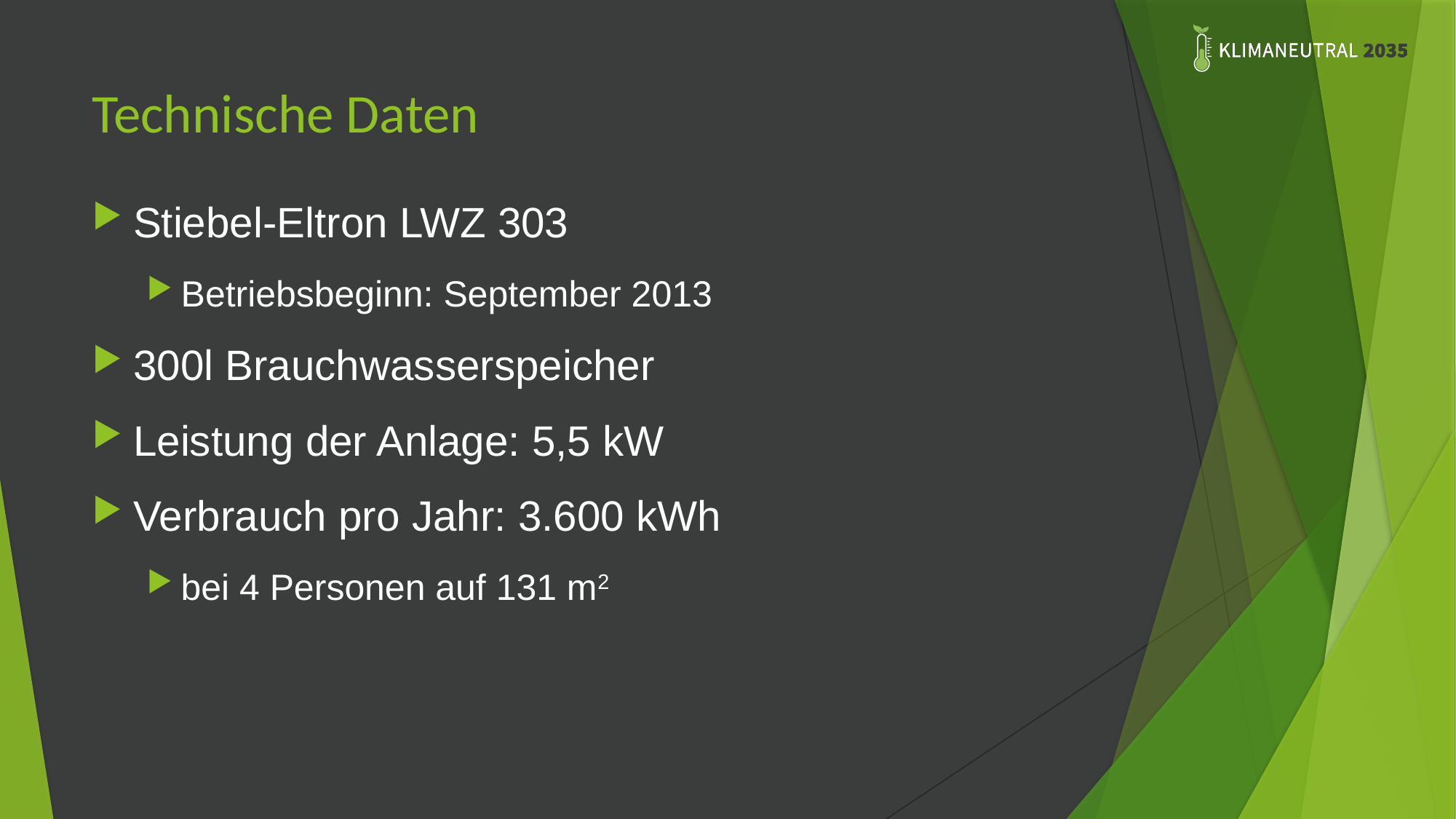

# Technische Daten
Stiebel-Eltron LWZ 303
Betriebsbeginn: September 2013
300l Brauchwasserspeicher
Leistung der Anlage: 5,5 kW
Verbrauch pro Jahr: 3.600 kWh
bei 4 Personen auf 131 m2